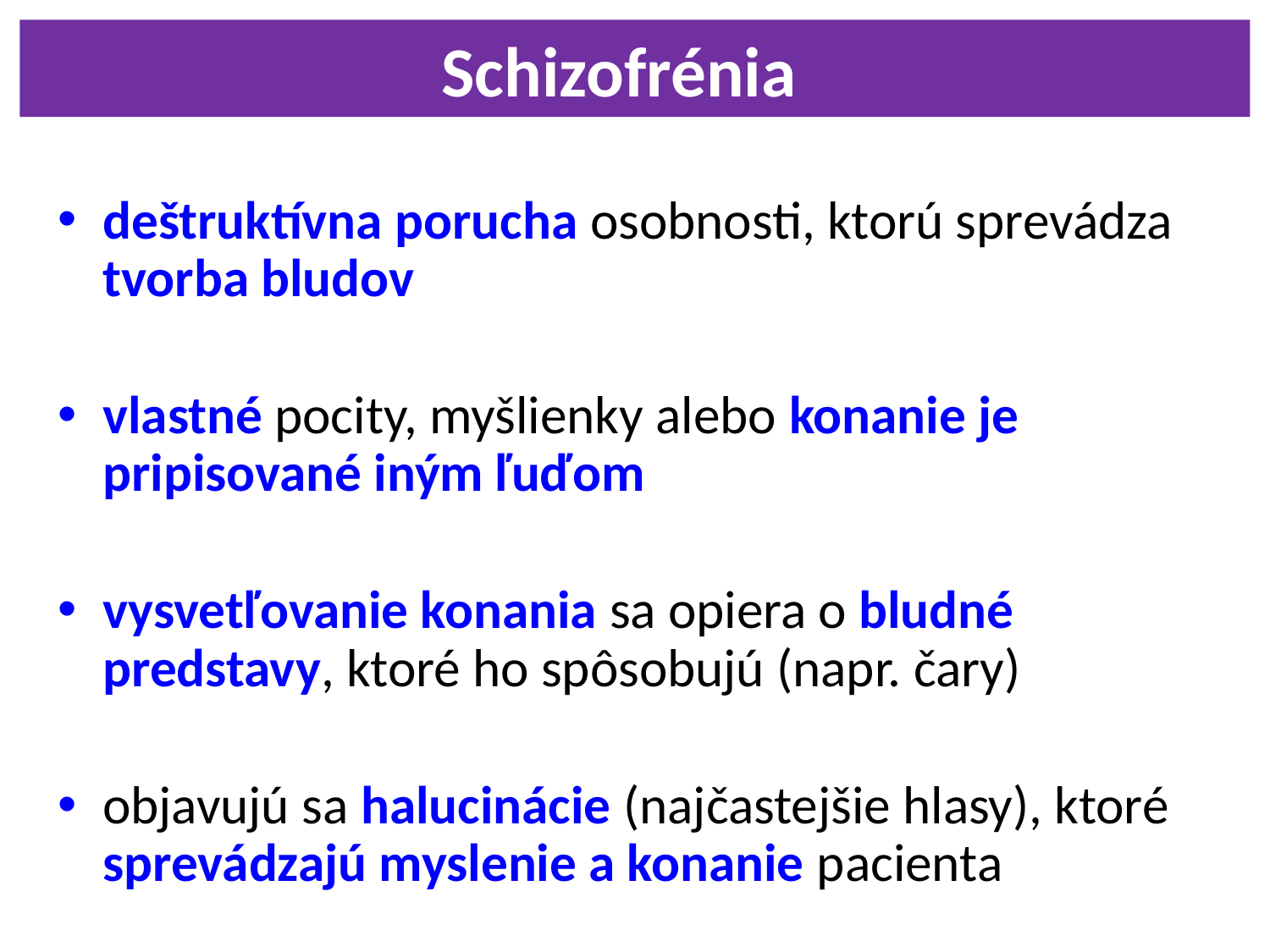

Schizofrénia
deštruktívna porucha osobnosti, ktorú sprevádza tvorba bludov

vlastné pocity, myšlienky alebo konanie je pripisované iným ľuďom

vysvetľovanie konania sa opiera o bludné predstavy, ktoré ho spôsobujú (napr. čary)

objavujú sa halucinácie (najčastejšie hlasy), ktoré sprevádzajú myslenie a konanie pacienta